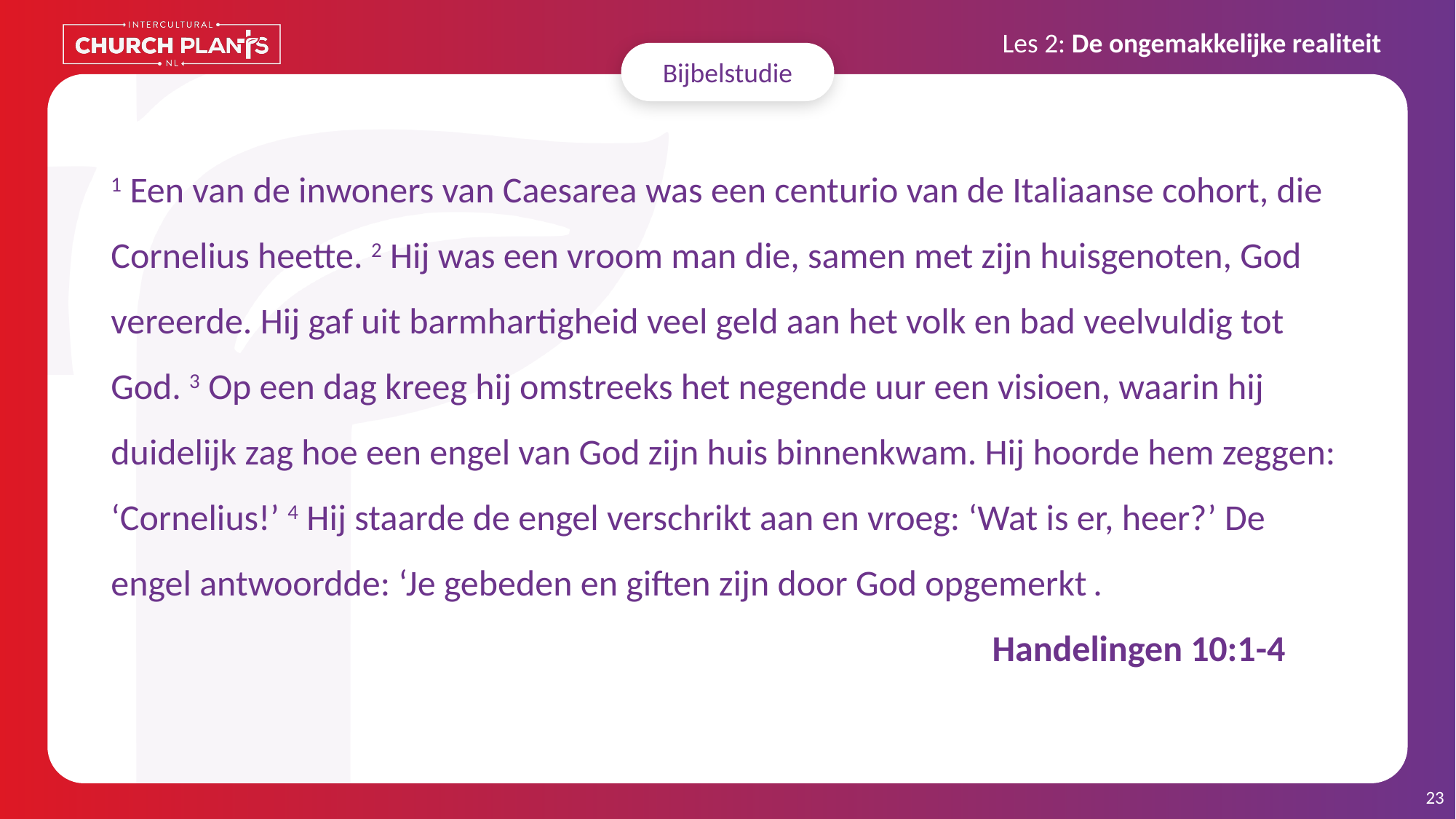

Bijbelstudie
# 1 Een van de inwoners van Caesarea was een centurio van de Italiaanse cohort, die Cornelius heette. 2 Hij was een vroom man die, samen met zijn huisgenoten, God vereerde. Hij gaf uit barmhartigheid veel geld aan het volk en bad veelvuldig tot God. 3 Op een dag kreeg hij omstreeks het negende uur een visioen, waarin hij duidelijk zag hoe een engel van God zijn huis binnenkwam. Hij hoorde hem zeggen: ‘Cornelius!’ 4 Hij staarde de engel verschrikt aan en vroeg: ‘Wat is er, heer?’ De engel antwoordde: ‘Je gebeden en giften zijn door God opgemerkt	.								   		 Handelingen 10:1-4
23